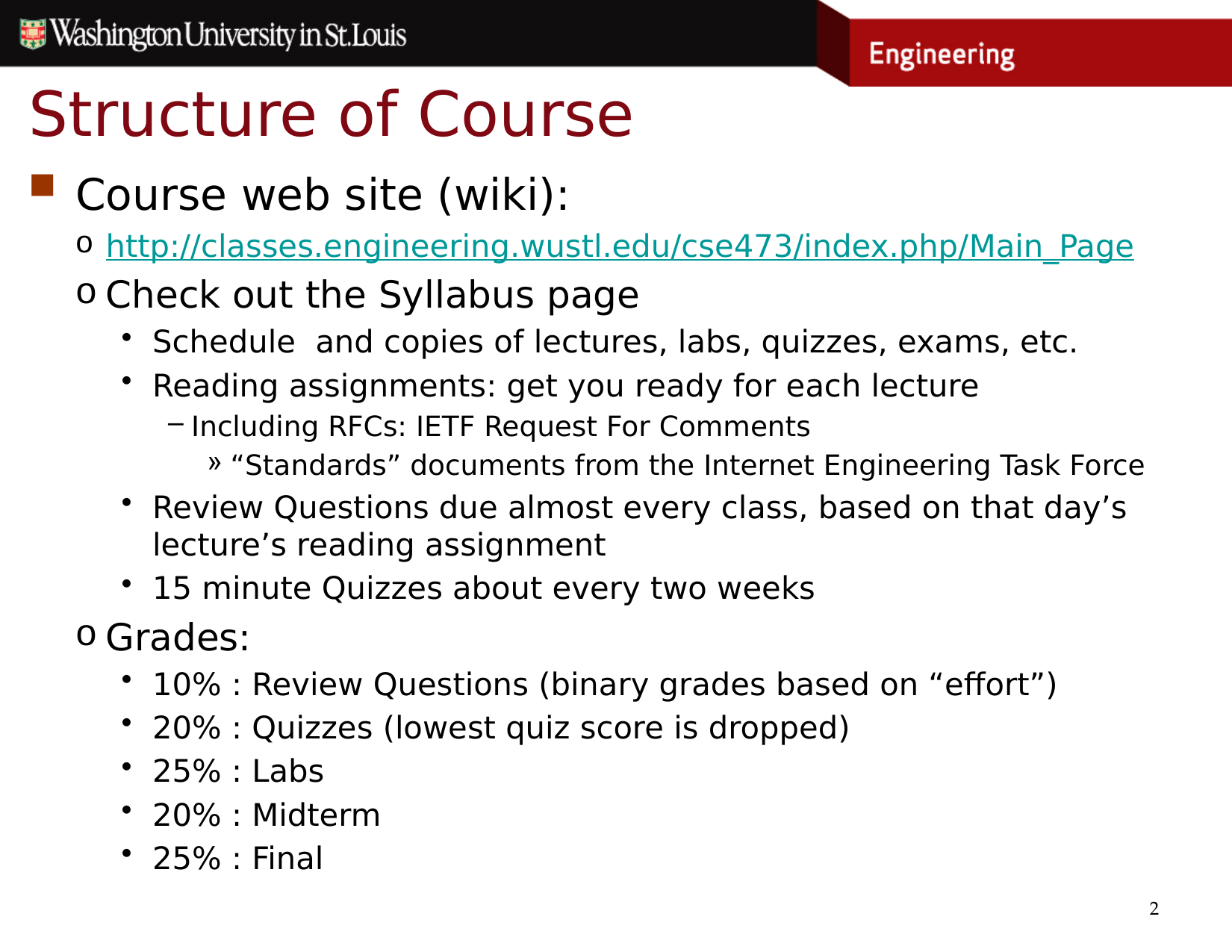

# Structure of Course
 Course web site (wiki):
http://classes.engineering.wustl.edu/cse473/index.php/Main_Page
Check out the Syllabus page
Schedule  and copies of lectures, labs, quizzes, exams, etc.
Reading assignments: get you ready for each lecture
Including RFCs: IETF Request For Comments
“Standards” documents from the Internet Engineering Task Force
Review Questions due almost every class, based on that day’s lecture’s reading assignment
15 minute Quizzes about every two weeks
Grades:
10% : Review Questions (binary grades based on “effort”)
20% : Quizzes (lowest quiz score is dropped)
25% : Labs
20% : Midterm
25% : Final

2